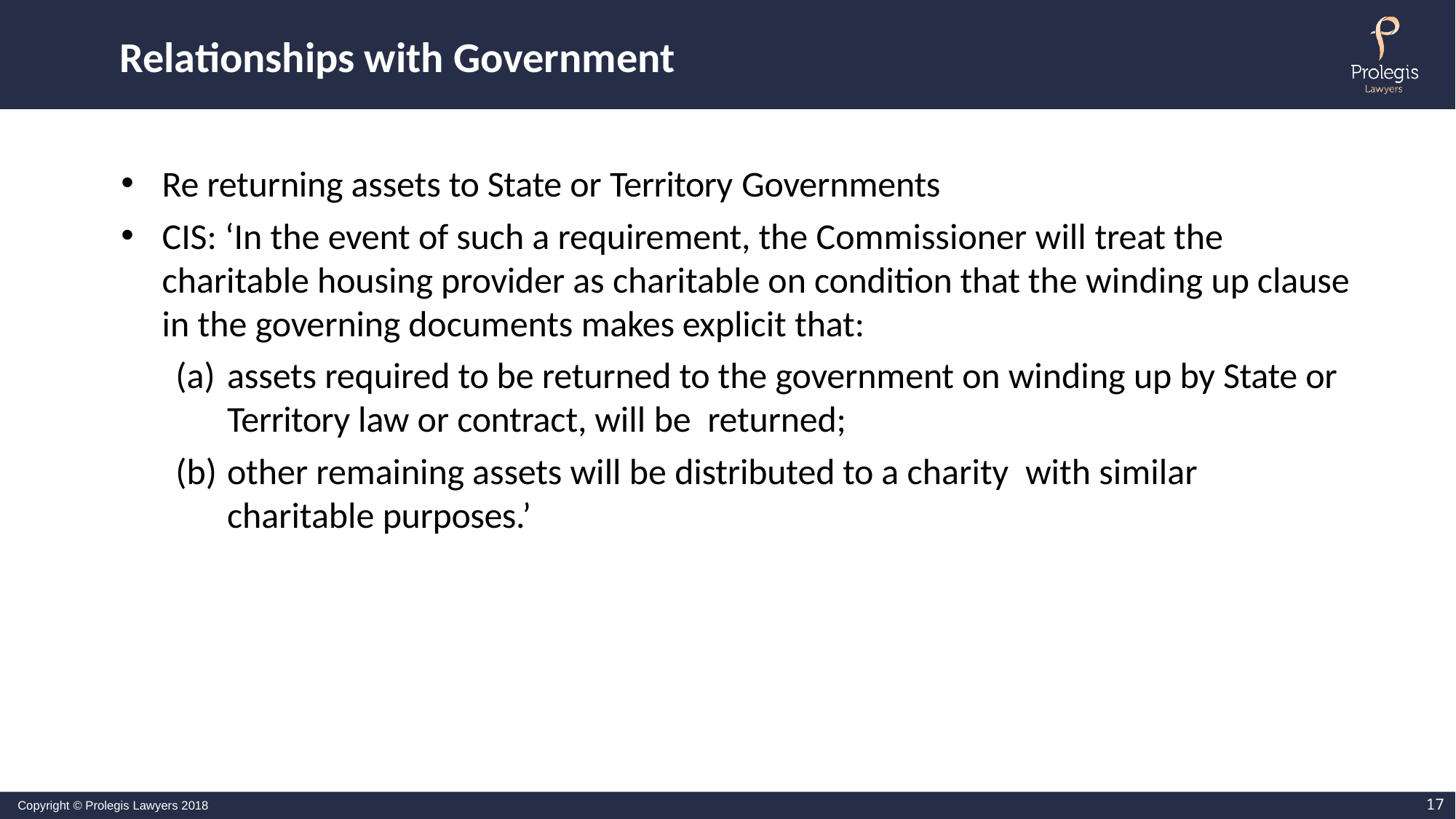

# Relationships with Government
Re returning assets to State or Territory Governments
CIS: ‘In the event of such a requirement, the Commissioner will treat the charitable housing provider as charitable on condition that the winding up clause in the governing documents makes explicit that:
assets required to be returned to the government on winding up by State or Territory law or contract, will be  returned;
other remaining assets will be distributed to a charity  with similar charitable purposes.’
17